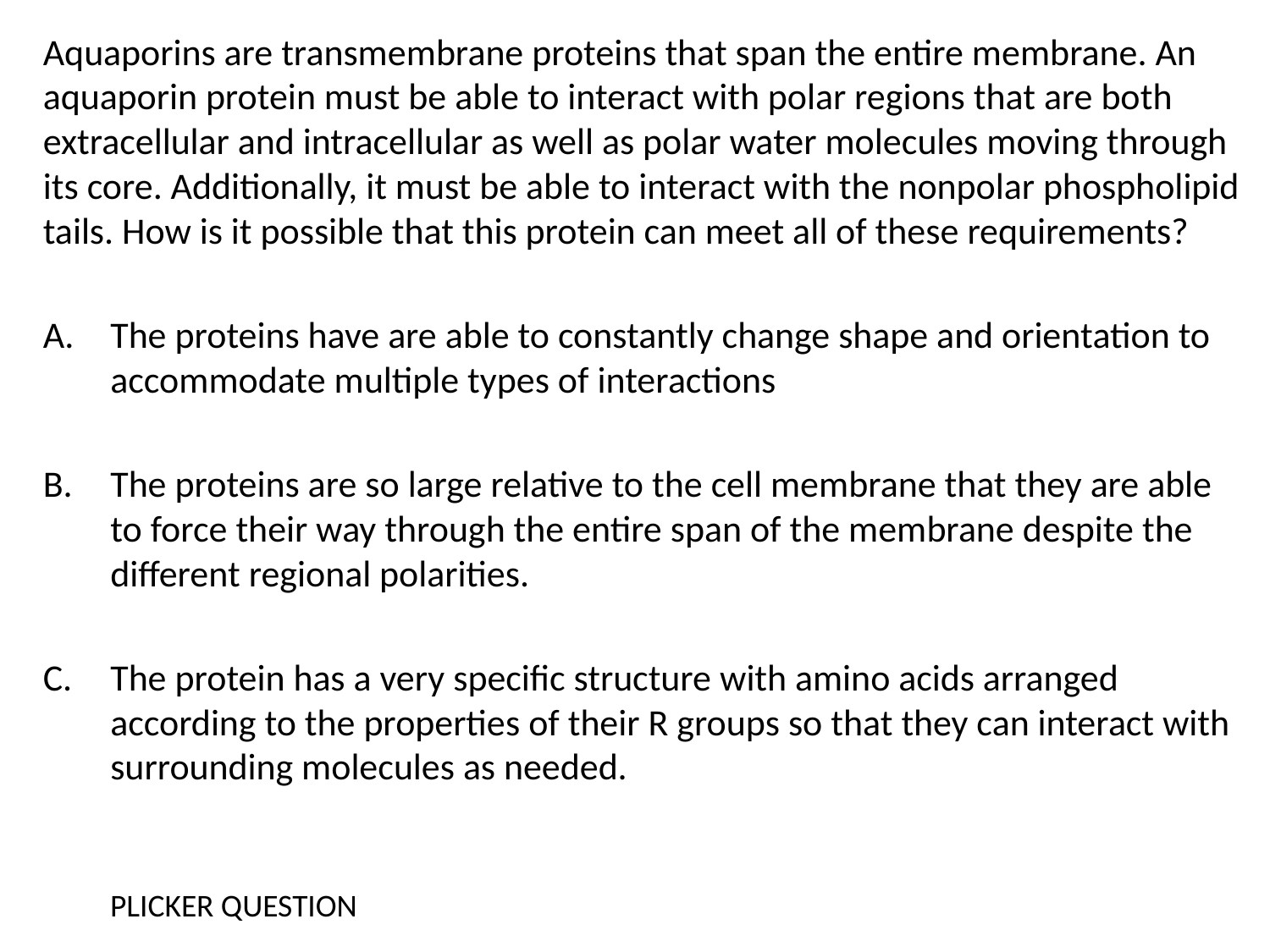

Aquaporins are transmembrane proteins that span the entire membrane. An aquaporin protein must be able to interact with polar regions that are both extracellular and intracellular as well as polar water molecules moving through its core. Additionally, it must be able to interact with the nonpolar phospholipid tails. How is it possible that this protein can meet all of these requirements?

The proteins have are able to constantly change shape and orientation to accommodate multiple types of interactions

The proteins are so large relative to the cell membrane that they are able to force their way through the entire span of the membrane despite the different regional polarities.

The protein has a very specific structure with amino acids arranged according to the properties of their R groups so that they can interact with surrounding molecules as needed.

PLICKER QUESTION